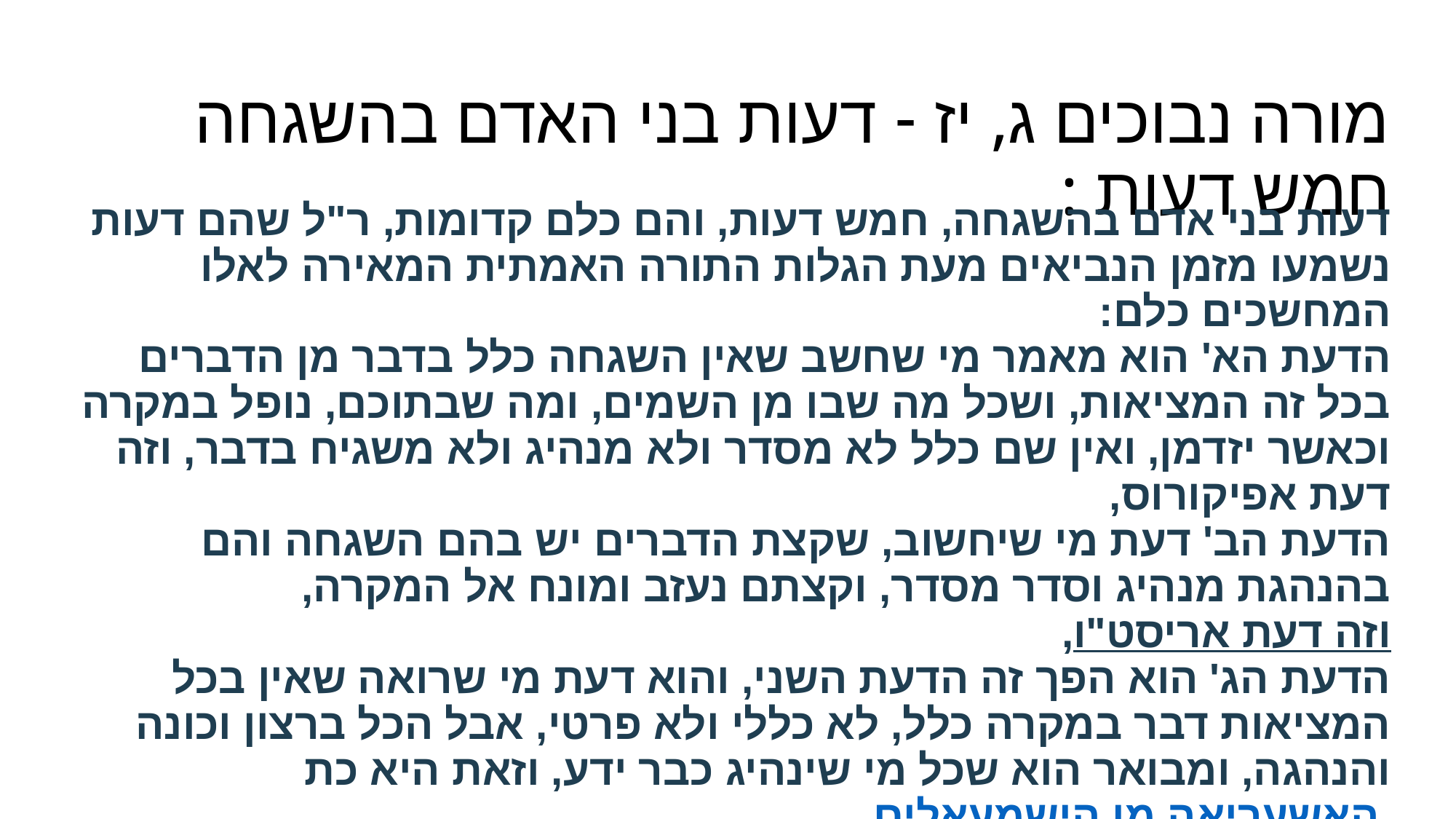

# מורה נבוכים ג, יז - דעות בני האדם בהשגחה חמש דעות :
דעות בני אדם בהשגחה, חמש דעות, והם כלם קדומות, ר"ל שהם דעות נשמעו מזמן הנביאים מעת הגלות התורה האמתית המאירה לאלו המחשכים כלם:
הדעת הא' הוא מאמר מי שחשב שאין השגחה כלל בדבר מן הדברים בכל זה המציאות, ושכל מה שבו מן השמים, ומה שבתוכם, נופל במקרה וכאשר יזדמן, ואין שם כלל לא מסדר ולא מנהיג ולא משגיח בדבר, וזה דעת אפיקורוס,
הדעת הב' דעת מי שיחשוב, שקצת הדברים יש בהם השגחה והם בהנהגת מנהיג וסדר מסדר, וקצתם נעזב ומונח אל המקרה, וזה דעת אריסט"ו,
הדעת הג' הוא הפך זה הדעת השני, והוא דעת מי שרואה שאין בכל המציאות דבר במקרה כלל, לא כללי ולא פרטי, אבל הכל ברצון וכונה והנהגה, ומבואר הוא שכל מי שינהיג כבר ידע, וזאת היא כת האשעריאה מן הישמעאלים,